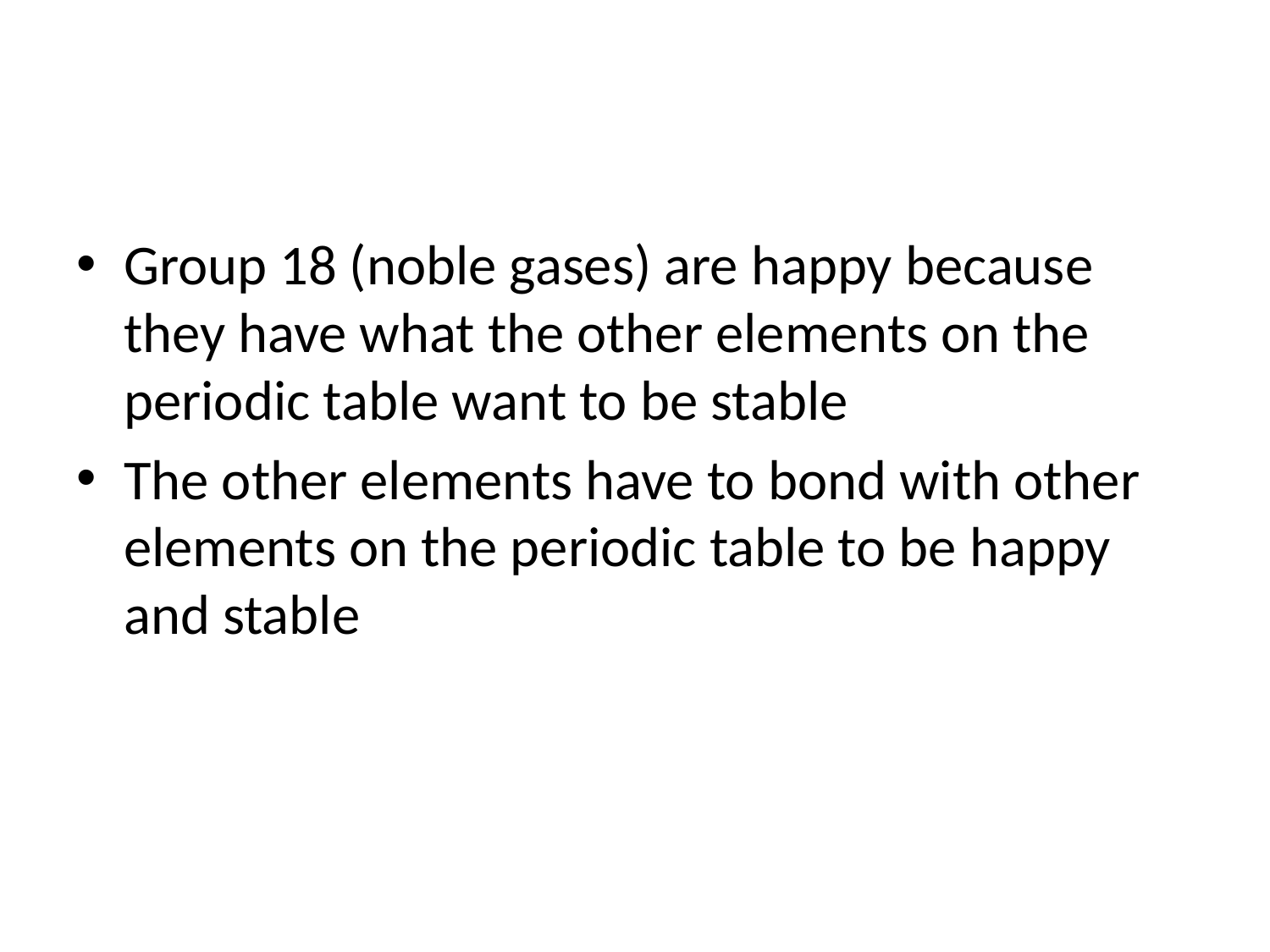

#
Group 18 (noble gases) are happy because they have what the other elements on the periodic table want to be stable
The other elements have to bond with other elements on the periodic table to be happy and stable